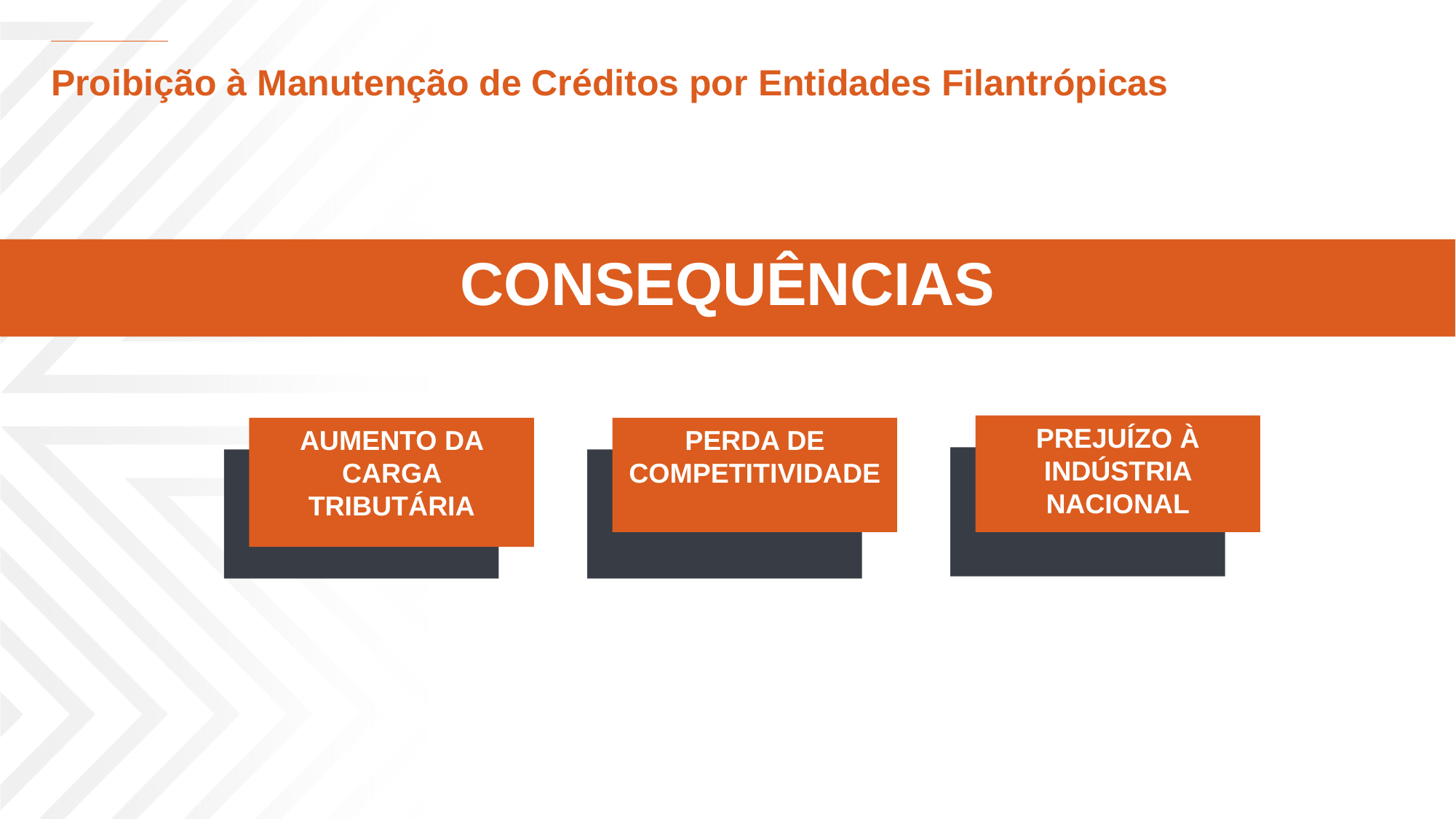

# Proibição à Manutenção de Créditos por Entidades Filantrópicas
CONSEQUÊNCIAS
PREJUÍZO À INDÚSTRIA NACIONAL

AUMENTO DA CARGA TRIBUTÁRIA

PERDA DE COMPETITIVIDADE